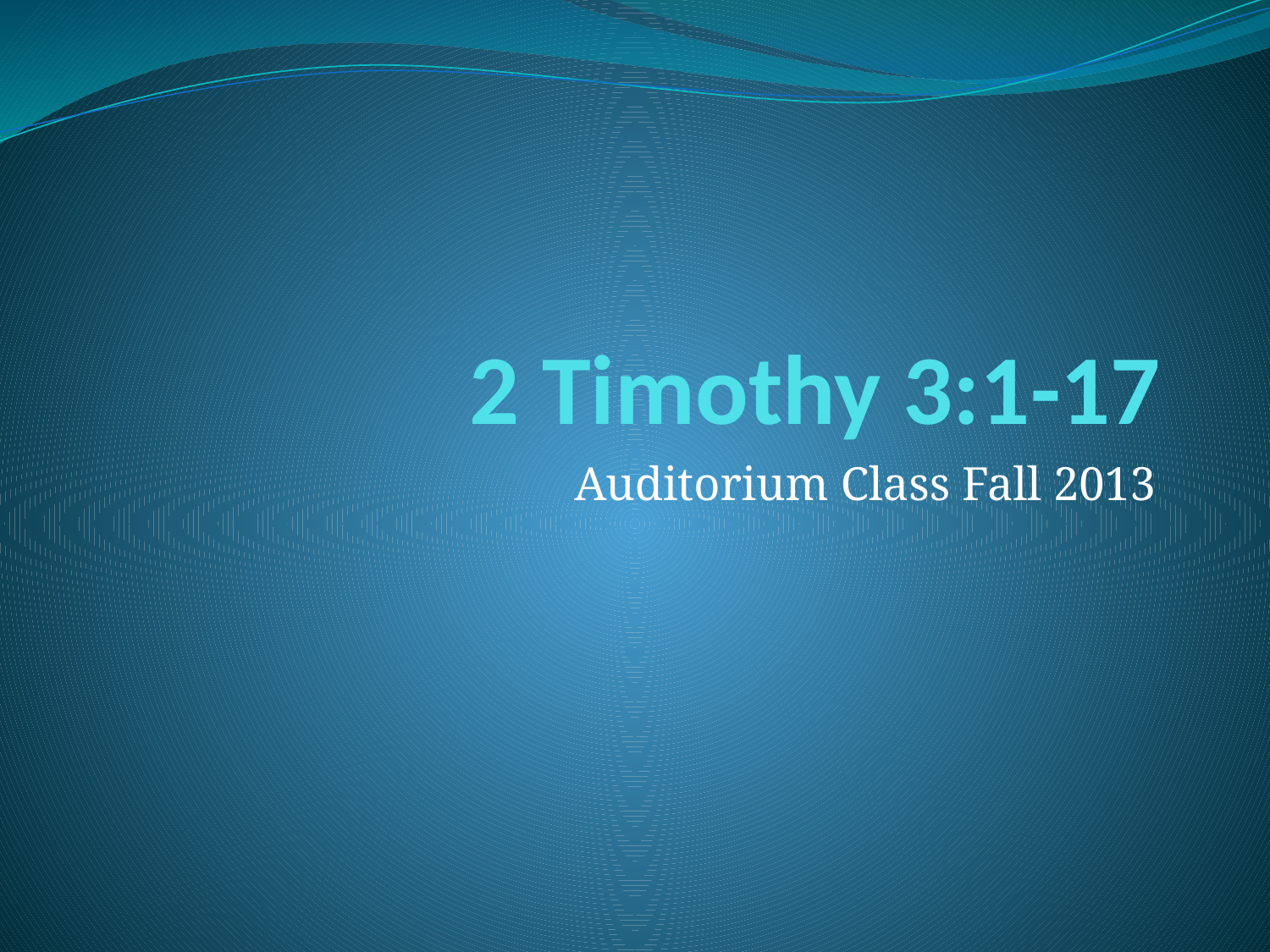

# 2 Timothy 3:1-17
Auditorium Class Fall 2013